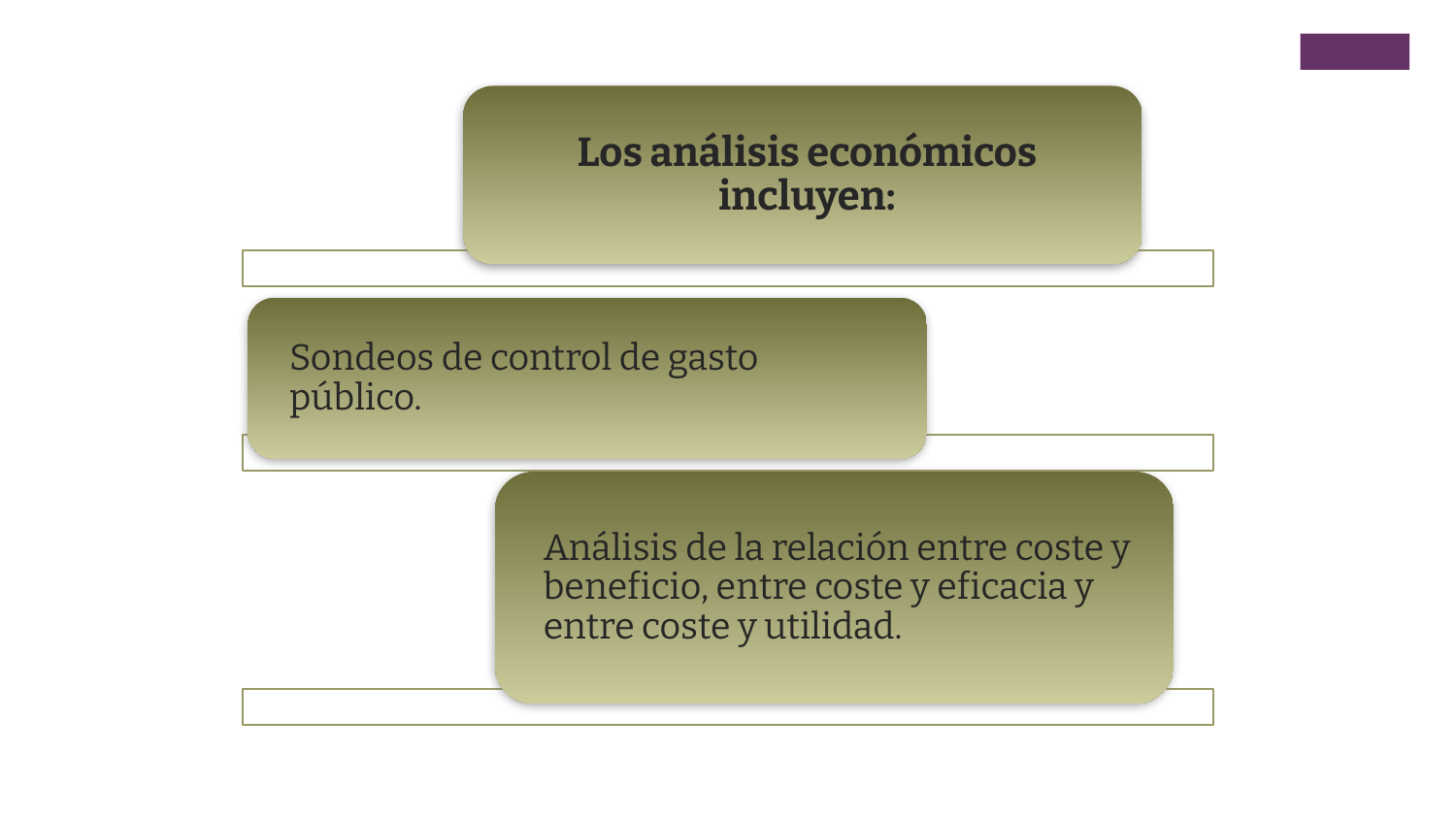

Los análisis económicos incluyen:
Sondeos de control de gasto público.
Análisis de la relación entre coste y beneficio, entre coste y eficacia y entre coste y utilidad.